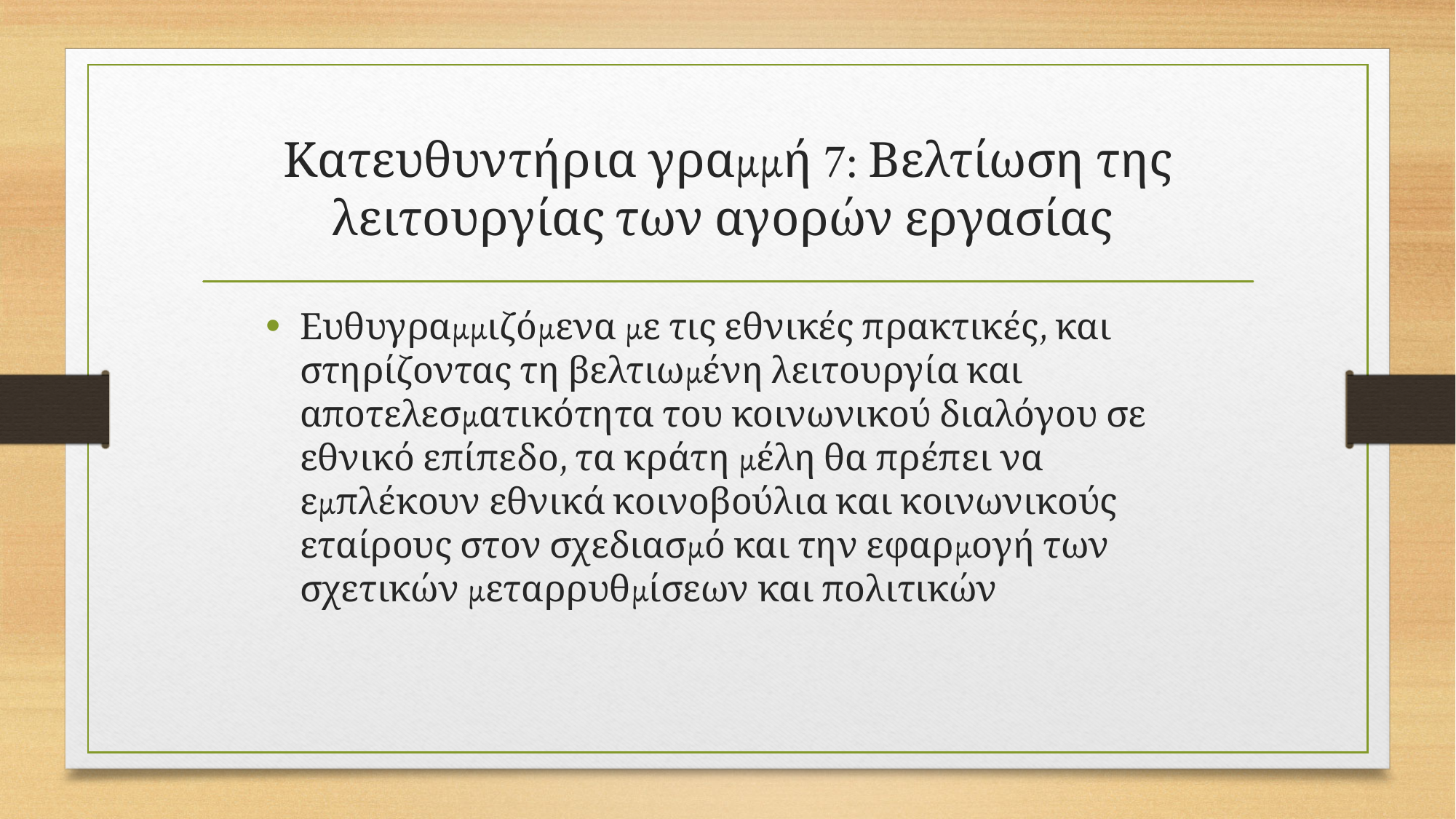

# Κατευθυντήρια γραμμή 7: Βελτίωση της λειτουργίας των αγορών εργασίας
Ευθυγραμμιζόμενα με τις εθνικές πρακτικές, και στηρίζοντας τη βελτιωμένη λειτουργία και αποτελεσματικότητα του κοινωνικού διαλόγου σε εθνικό επίπεδο, τα κράτη μέλη θα πρέπει να εμπλέκουν εθνικά κοινοβούλια και κοινωνικούς εταίρους στον σχεδιασμό και την εφαρμογή των σχετικών μεταρρυθμίσεων και πολιτικών